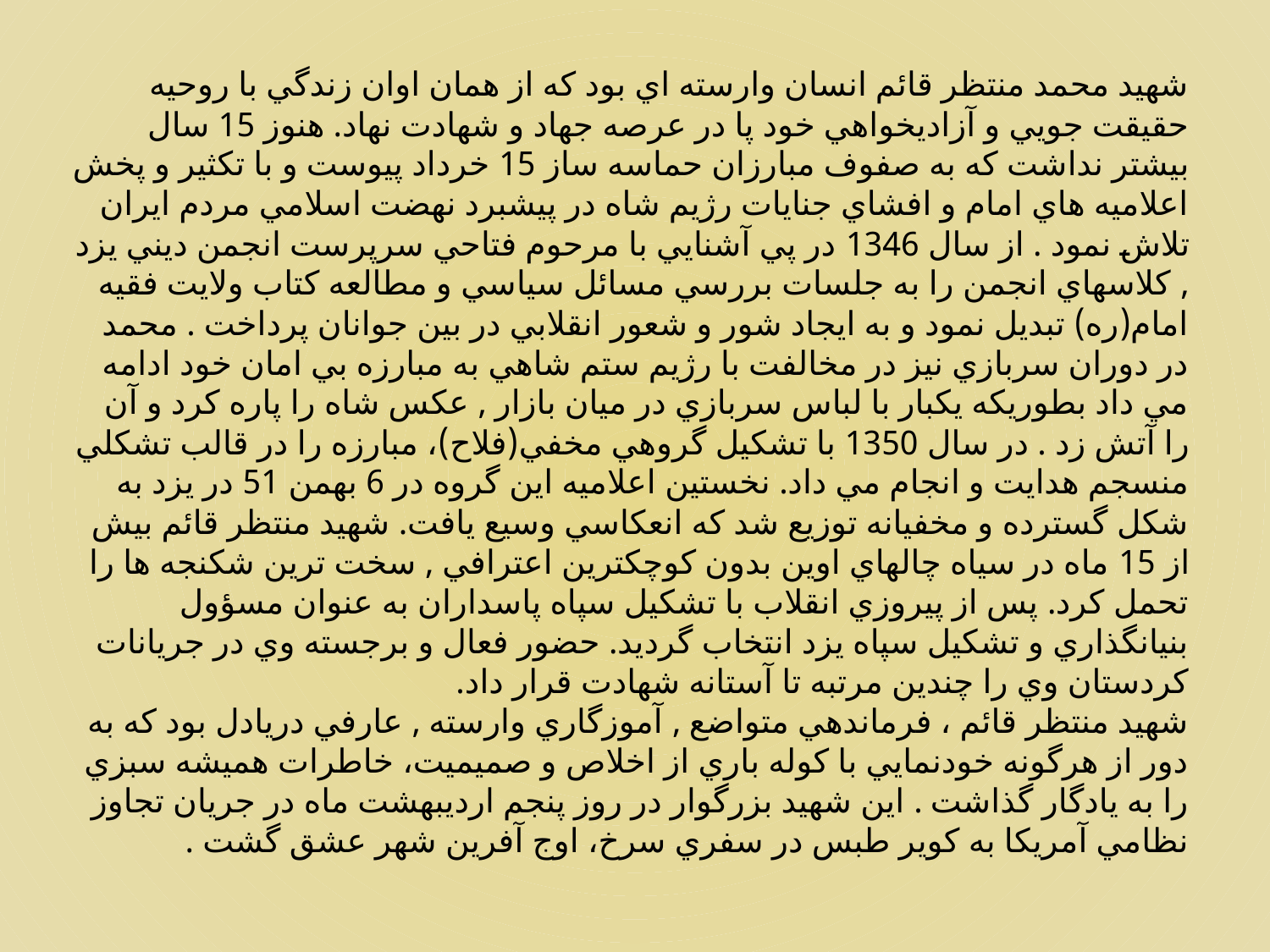

# شهيد محمد منتظر قائم انسان وارسته اي بود كه از همان اوان زندگي با روحيه حقيقت جويي و آزاديخواهي خود پا در عرصه جهاد و شهادت نهاد. هنوز 15 سال بيشتر نداشت كه به صفوف مبارزان حماسه ساز 15 خرداد پيوست و با تكثير و پخش اعلاميه هاي امام و افشاي جنايات رژيم شاه در پيشبرد نهضت اسلامي مردم ايران تلاش نمود . از سال 1346 در پي آشنايي با مرحوم فتاحي سرپرست انجمن ديني يزد , كلاسهاي انجمن را به جلسات بررسي مسائل سياسي و مطالعه كتاب ولايت فقيه امام(ره) تبديل نمود و به ايجاد شور و شعور انقلابي در بين جوانان پرداخت . محمد در دوران سربازي نيز در مخالفت با رژيم ستم شاهي به مبارزه بي امان خود ادامه مي داد بطوريكه يكبار با لباس سربازي در ميان بازار , عكس شاه را پاره كرد و آن را آتش زد . در سال 1350 با تشكيل گروهي مخفي(فلاح)، مبارزه را در قالب تشكلي منسجم هدايت و انجام مي داد. نخستين اعلاميه اين گروه در 6 بهمن 51 در يزد به شكل گسترده و مخفيانه توزيع شد كه انعكاسي وسيع يافت. شهيد منتظر قائم بيش از 15 ماه در سياه چالهاي اوين بدون كوچكترين اعترافي , سخت ترين شكنجه ها را تحمل كرد. پس از پيروزي انقلاب با تشكيل سپاه پاسداران به عنوان مسؤول بنيانگذاري و تشكيل سپاه يزد انتخاب گرديد. حضور فعال و برجسته وي در جريانات كردستان وي را چندين مرتبه تا آستانه شهادت قرار داد. شهيد منتظر قائم ، فرماندهي متواضع , آموزگاري وارسته , عارفي دريادل بود كه به دور از هرگونه خودنمايي با كوله باري از اخلاص و صميميت، خاطرات هميشه سبزي را به يادگار گذاشت . اين شهيد بزرگوار در روز پنجم ارديبهشت ماه در جريان تجاوز نظامي آمريكا به كوير طبس در سفري سرخ، اوج آفرين شهر عشق گشت .